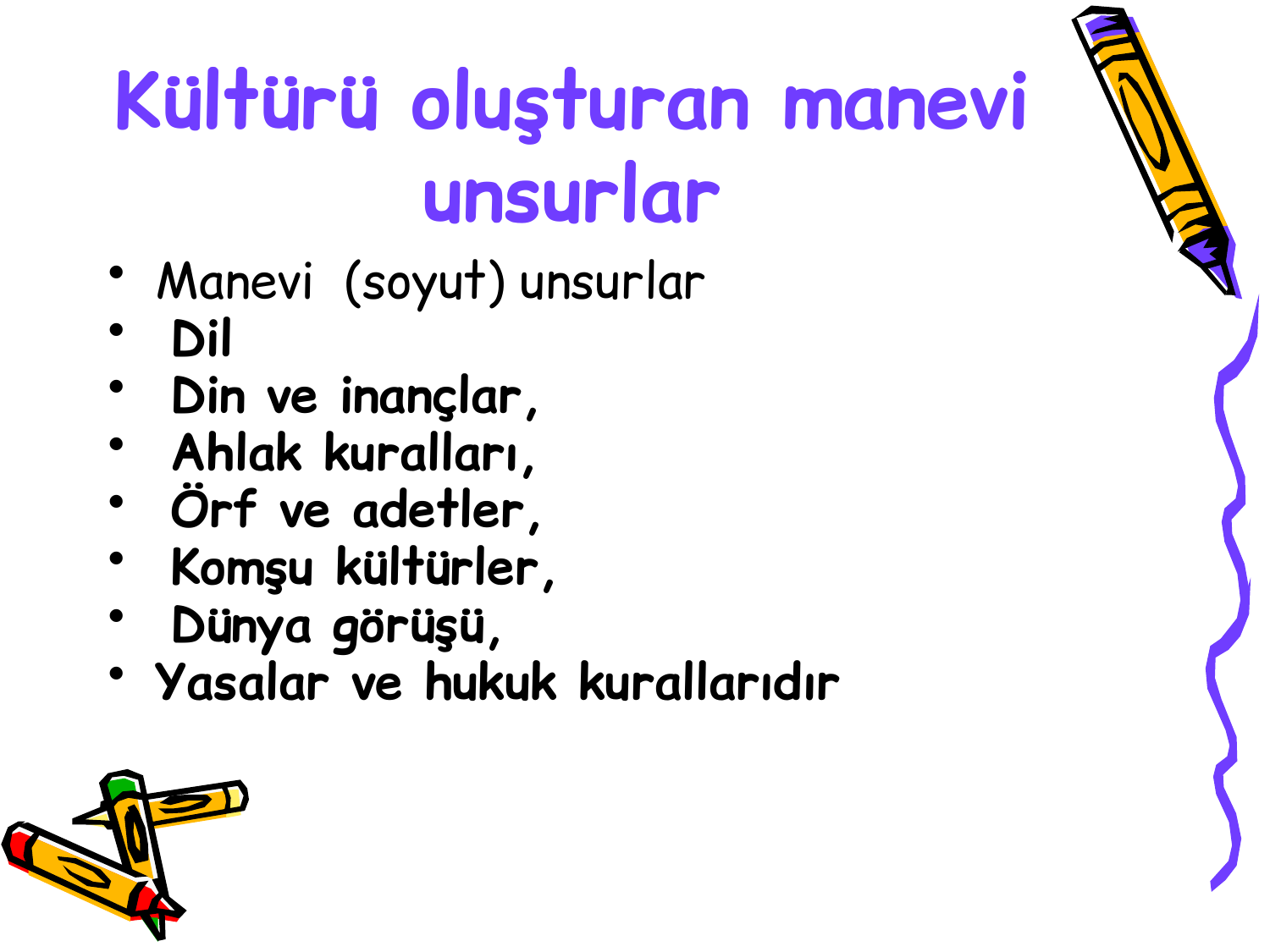

# Kültürü oluşturan manevi unsurlar
Manevi  (soyut) unsurlar
 Dil
 Din ve inançlar,
 Ahlak kuralları,
 Örf ve adetler,
 Komşu kültürler,
 Dünya görüşü,
Yasalar ve hukuk kurallarıdır